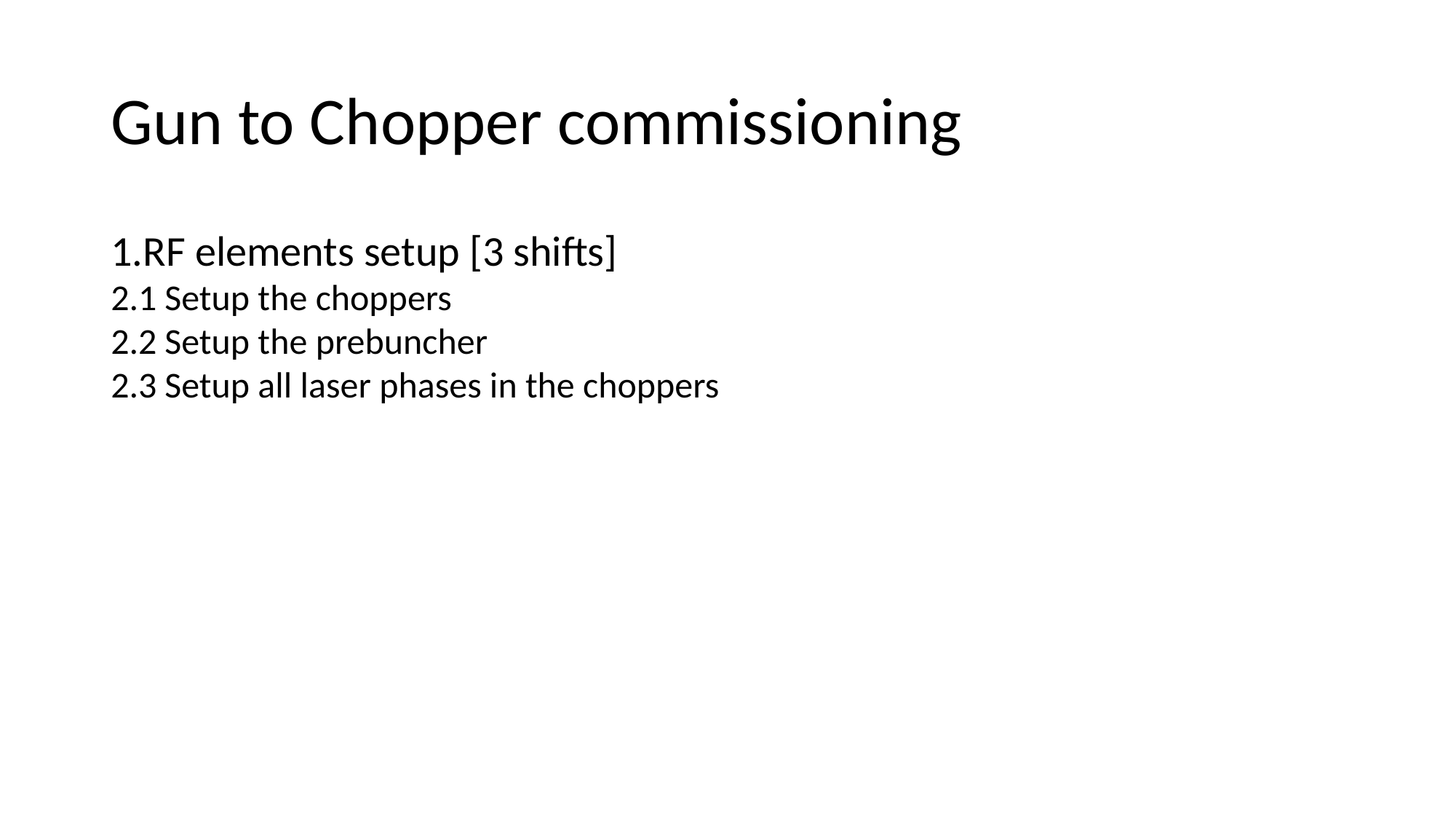

Gun to Chopper commissioning
RF elements setup [3 shifts]
2.1 Setup the choppers
2.2 Setup the prebuncher
2.3 Setup all laser phases in the choppers